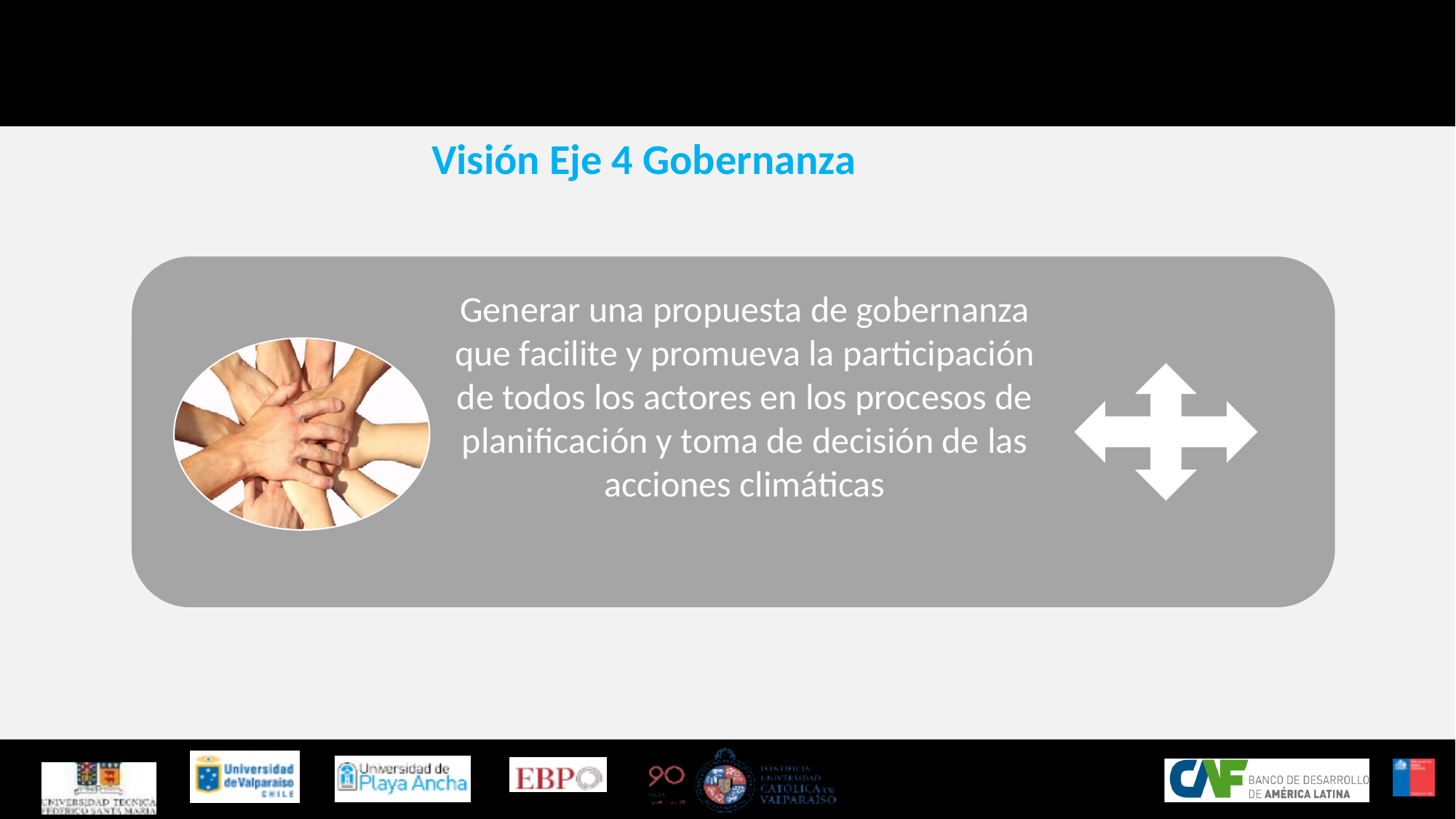

Visión Eje 4 Gobernanza

Generar una propuesta de gobernanza que facilite y promueva la participación de todos los actores en los procesos de planificación y toma de decisión de las acciones climáticas